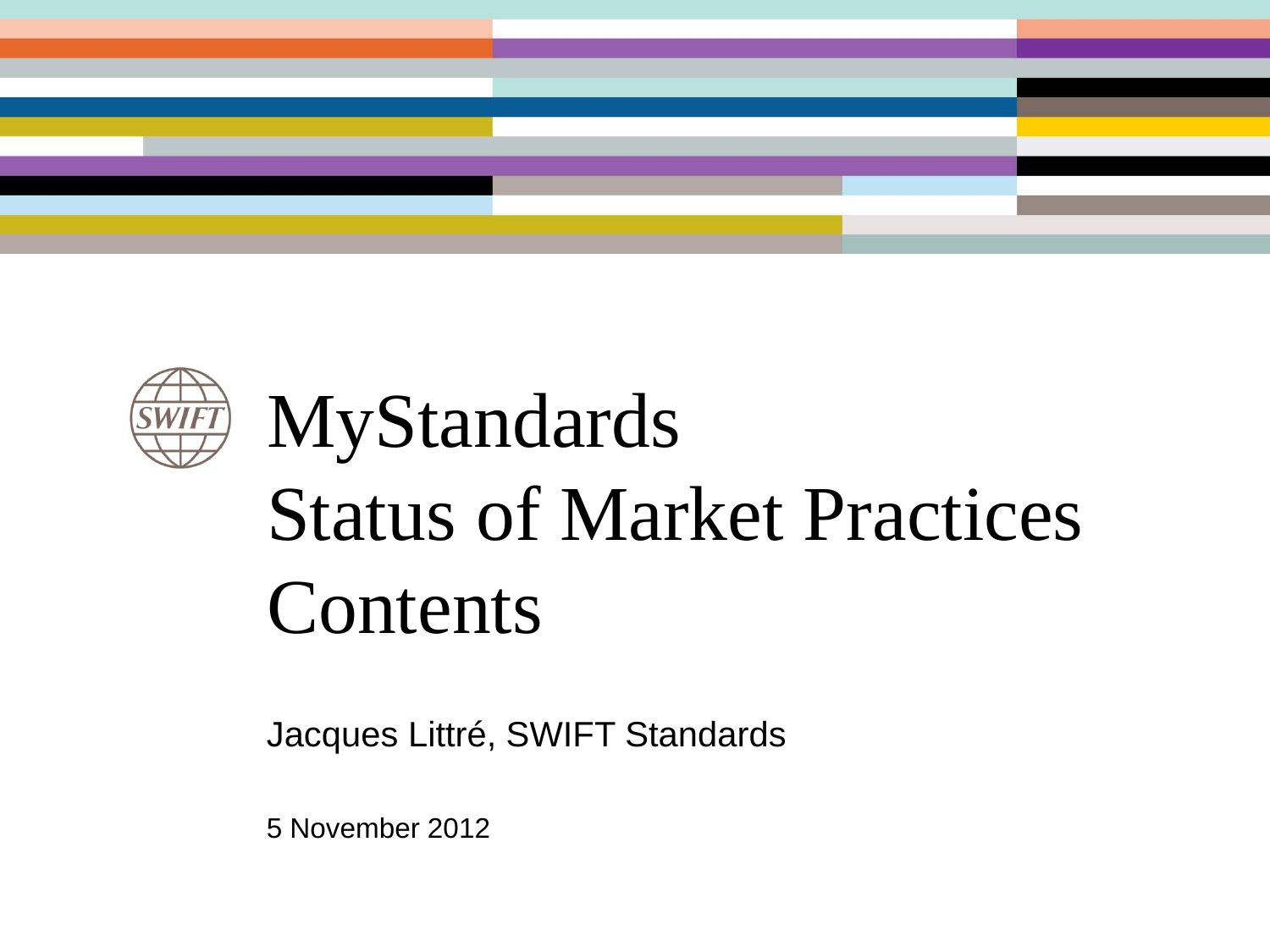

# MyStandards Status of Market Practices Contents
Jacques Littré, SWIFT Standards
5 November 2012